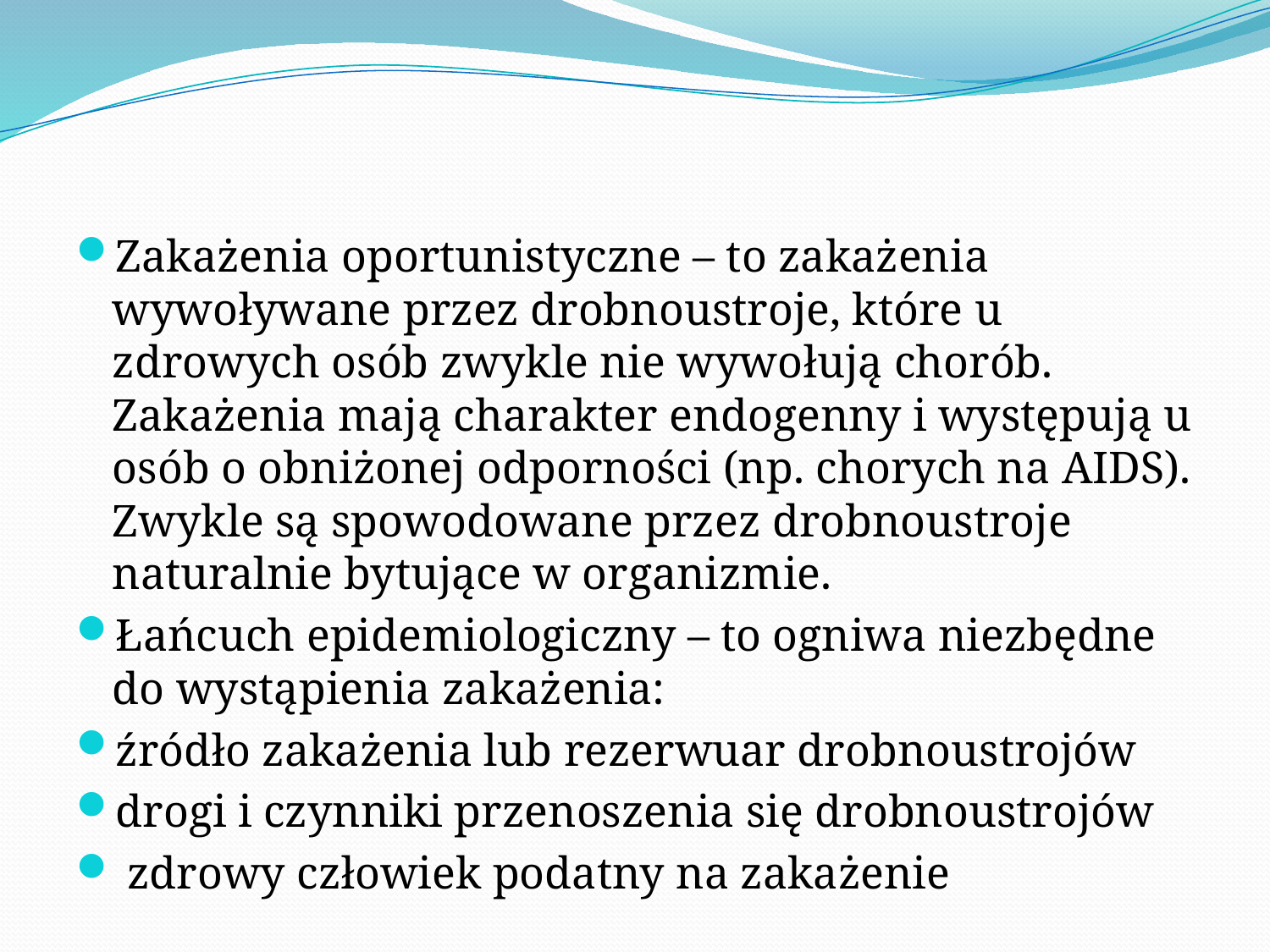

#
Zakażenia oportunistyczne – to zakażenia wywoływane przez drobnoustroje, które u zdrowych osób zwykle nie wywołują chorób. Zakażenia mają charakter endogenny i występują u osób o obniżonej odporności (np. chorych na AIDS). Zwykle są spowodowane przez drobnoustroje naturalnie bytujące w organizmie.
Łańcuch epidemiologiczny – to ogniwa niezbędne do wystąpienia zakażenia:
źródło zakażenia lub rezerwuar drobnoustrojów
drogi i czynniki przenoszenia się drobnoustrojów
 zdrowy człowiek podatny na zakażenie